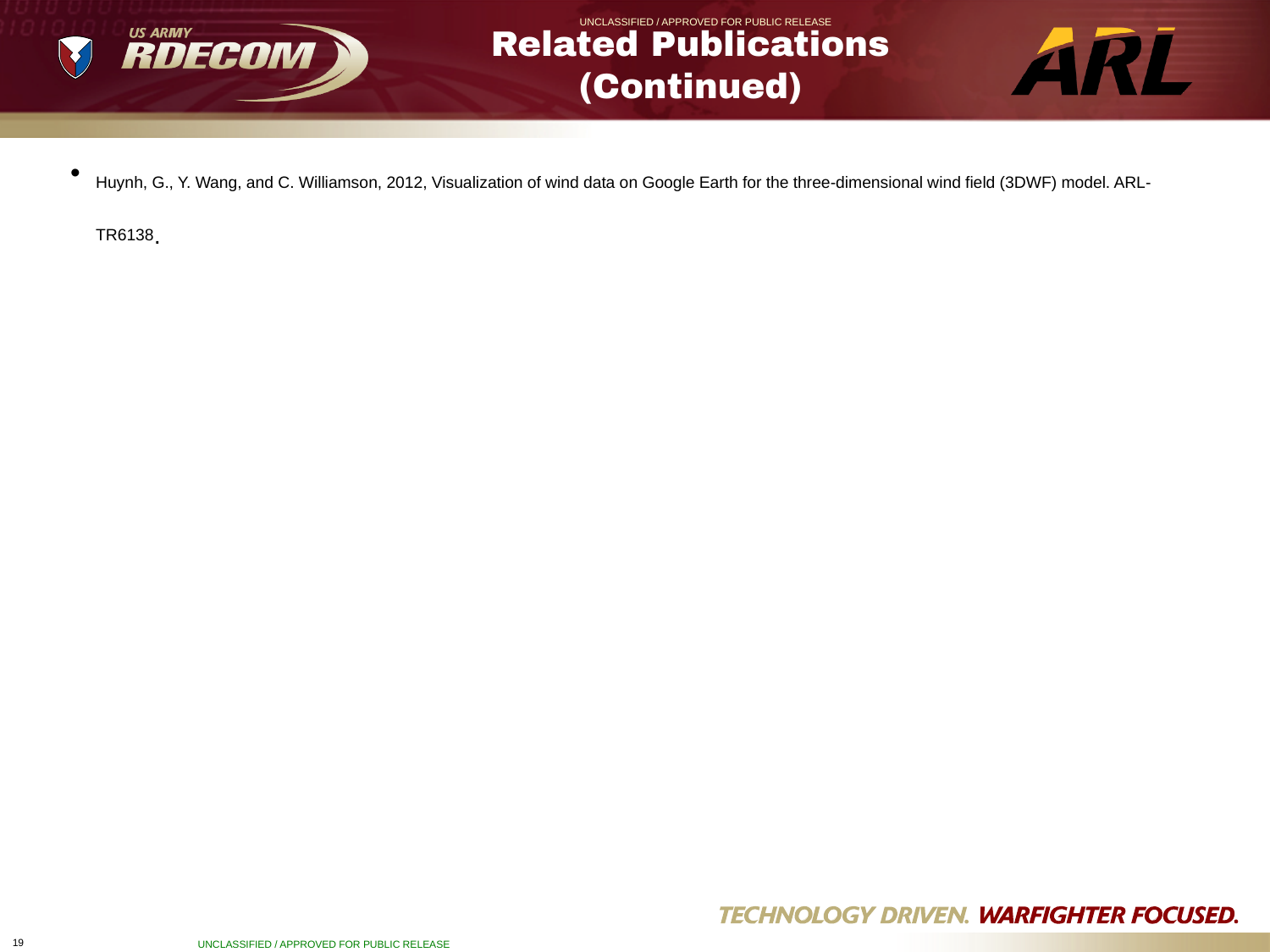

# Related Publications (Continued)
Huynh, G., Y. Wang, and C. Williamson, 2012, Visualization of wind data on Google Earth for the three-dimensional wind field (3DWF) model. ARL-TR6138.